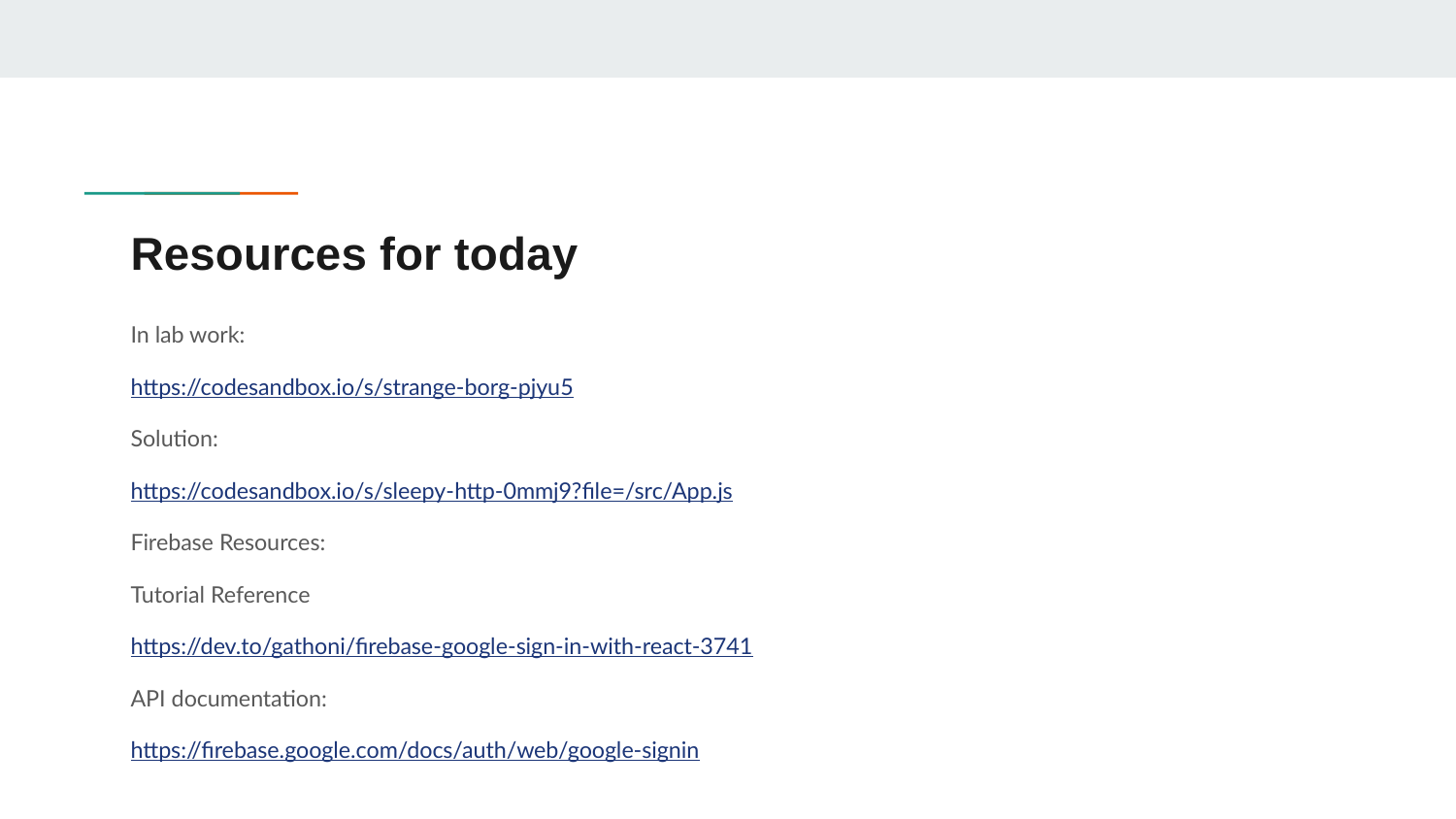

# Resources for today
In lab work:
https://codesandbox.io/s/strange-borg-pjyu5
Solution:
https://codesandbox.io/s/sleepy-http-0mmj9?file=/src/App.js
Firebase Resources:
Tutorial Reference
https://dev.to/gathoni/firebase-google-sign-in-with-react-3741
API documentation:
https://firebase.google.com/docs/auth/web/google-signin